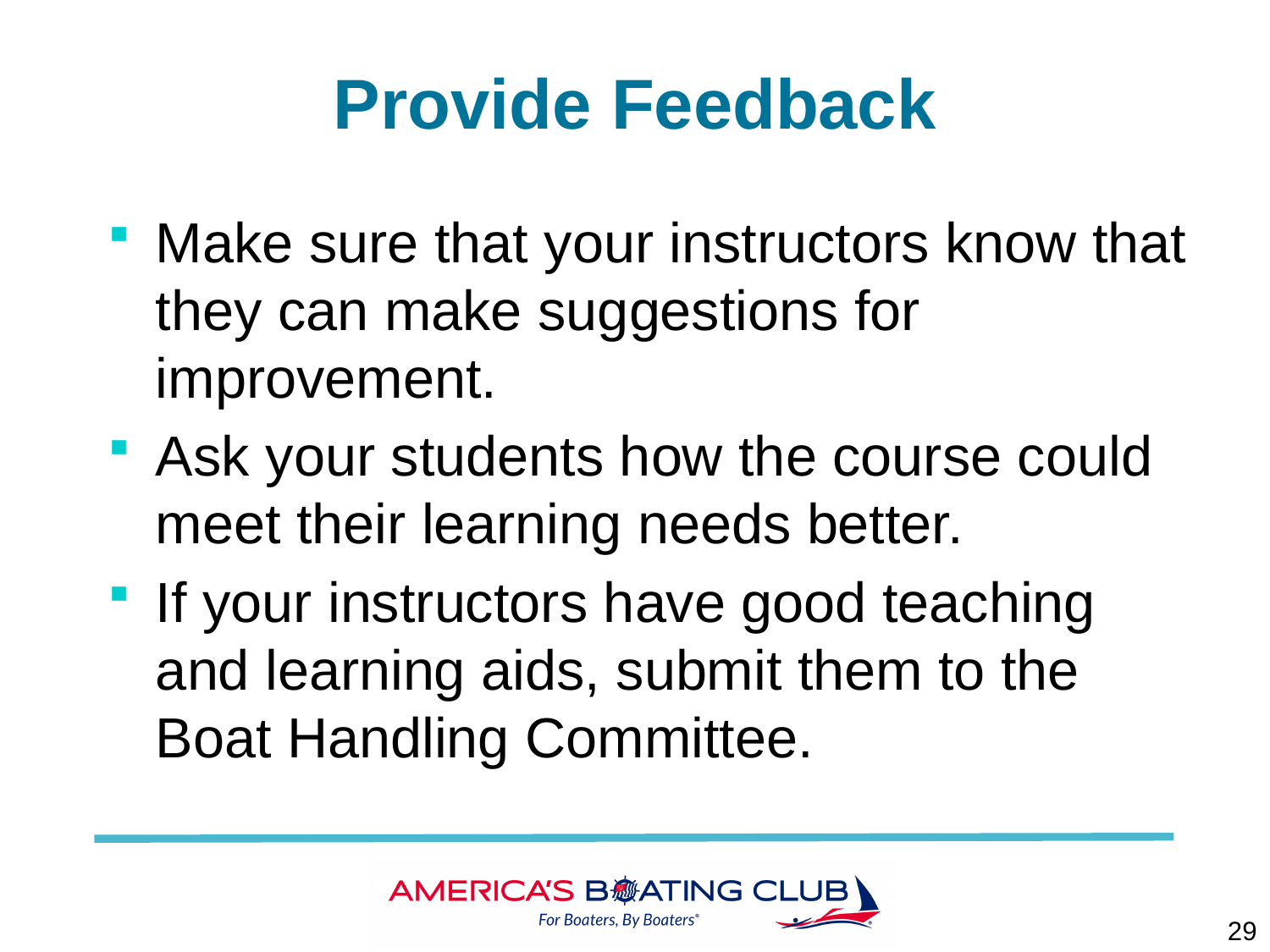

# Provide Feedback
Make sure that your instructors know that they can make suggestions for improvement.
Ask your students how the course could meet their learning needs better.
If your instructors have good teaching and learning aids, submit them to the Boat Handling Committee.
29